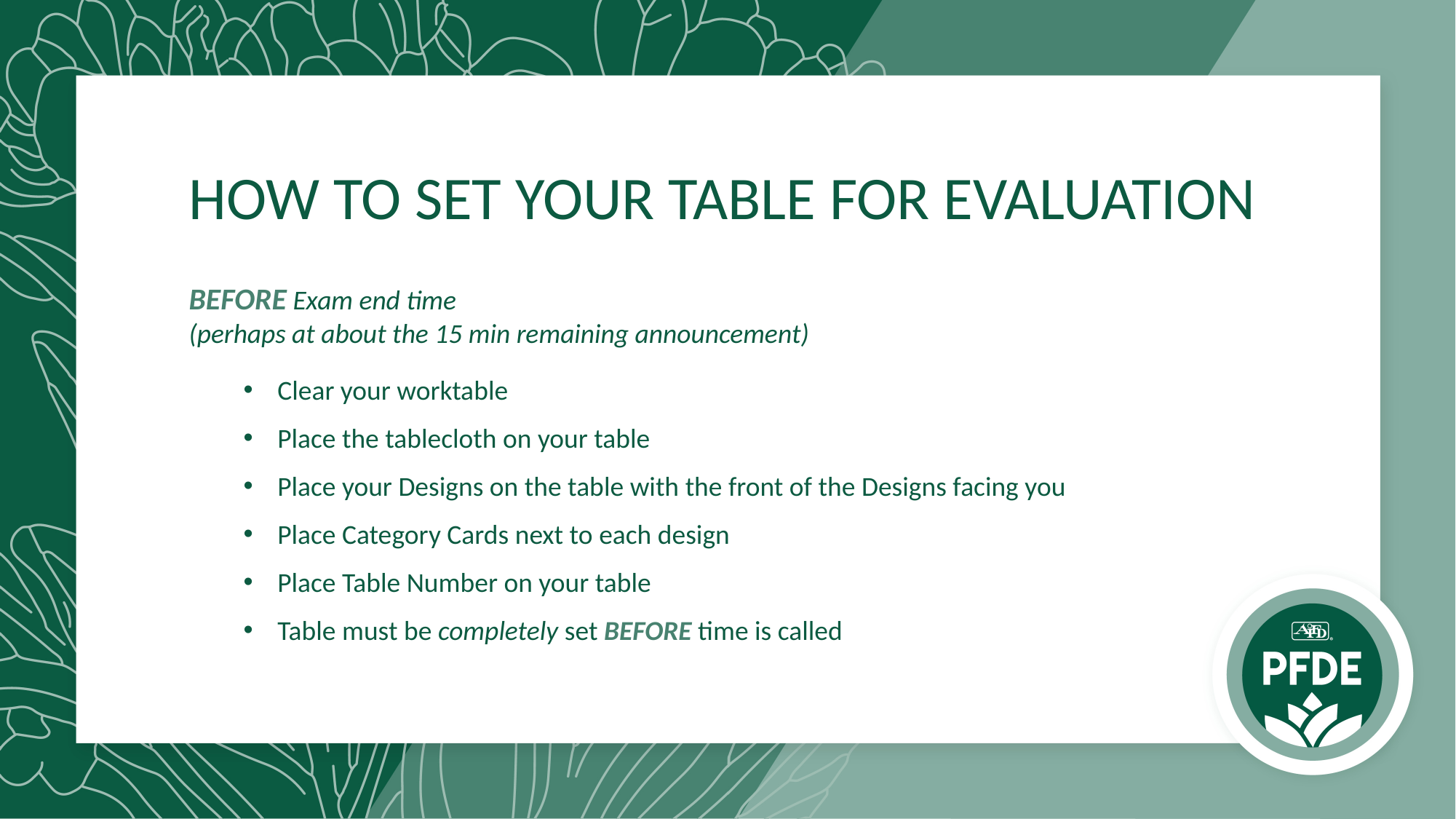

# HOW TO SET YOUR TABLE FOR EVALUATION
BEFORE Exam end time
(perhaps at about the 15 min remaining announcement)
Clear your worktable
Place the tablecloth on your table
Place your Designs on the table with the front of the Designs facing you
Place Category Cards next to each design
Place Table Number on your table
Table must be completely set BEFORE time is called